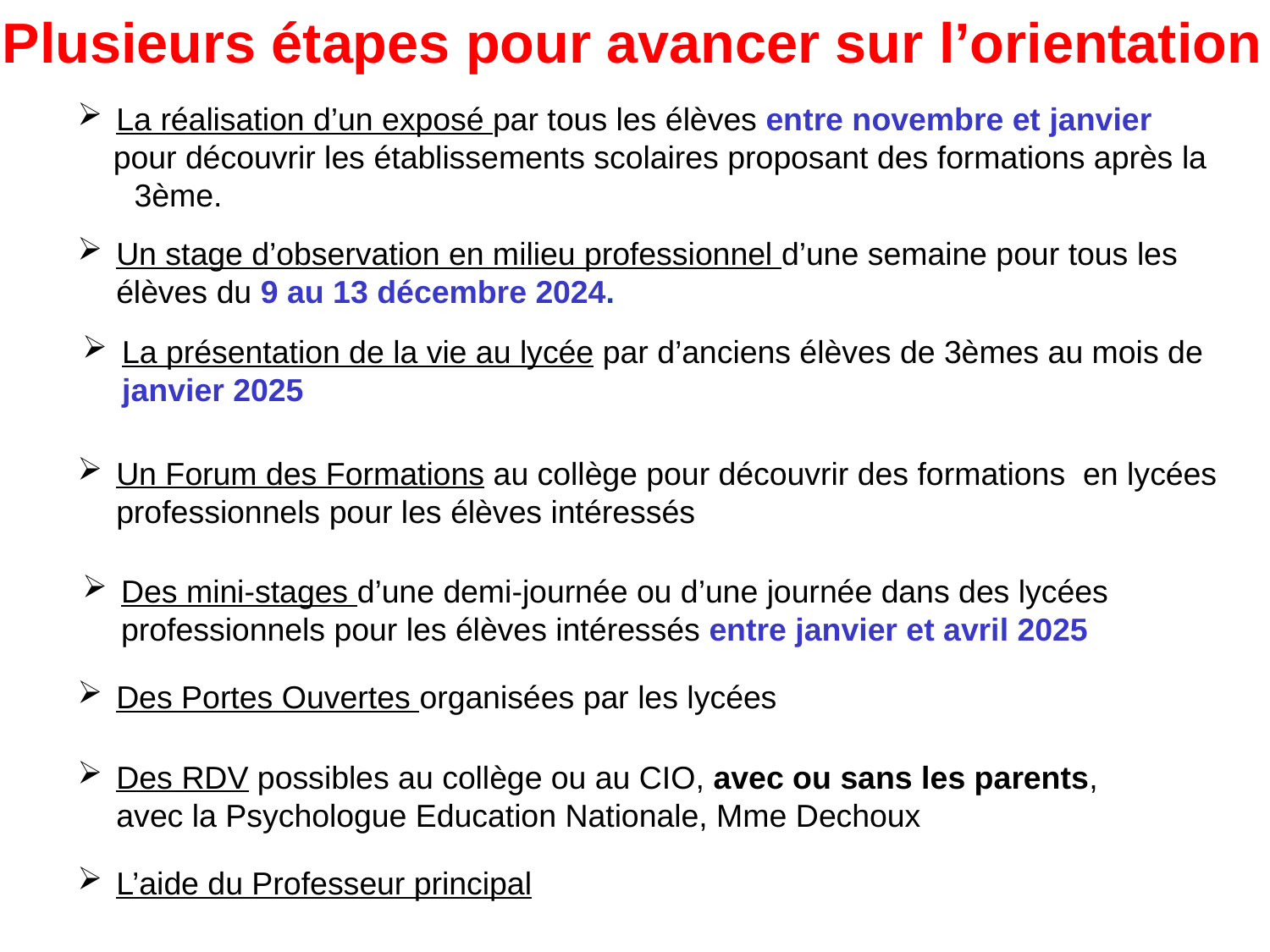

Plusieurs étapes pour avancer sur l’orientation
La réalisation d’un exposé par tous les élèves entre novembre et janvier
    pour découvrir les établissements scolaires proposant des formations après la   3ème.
Un stage d’observation en milieu professionnel d’une semaine pour tous les élèves du 9 au 13 décembre 2024.
La présentation de la vie au lycée par d’anciens élèves de 3èmes au mois de janvier 2025
Un Forum des Formations au collège pour découvrir des formations  en lycées professionnels pour les élèves intéressés
Des mini-stages d’une demi-journée ou d’une journée dans des lycées professionnels pour les élèves intéressés entre janvier et avril 2025
Des Portes Ouvertes organisées par les lycées
Des RDV possibles au collège ou au CIO, avec ou sans les parents, avec la Psychologue Education Nationale, Mme Dechoux
L’aide du Professeur principal